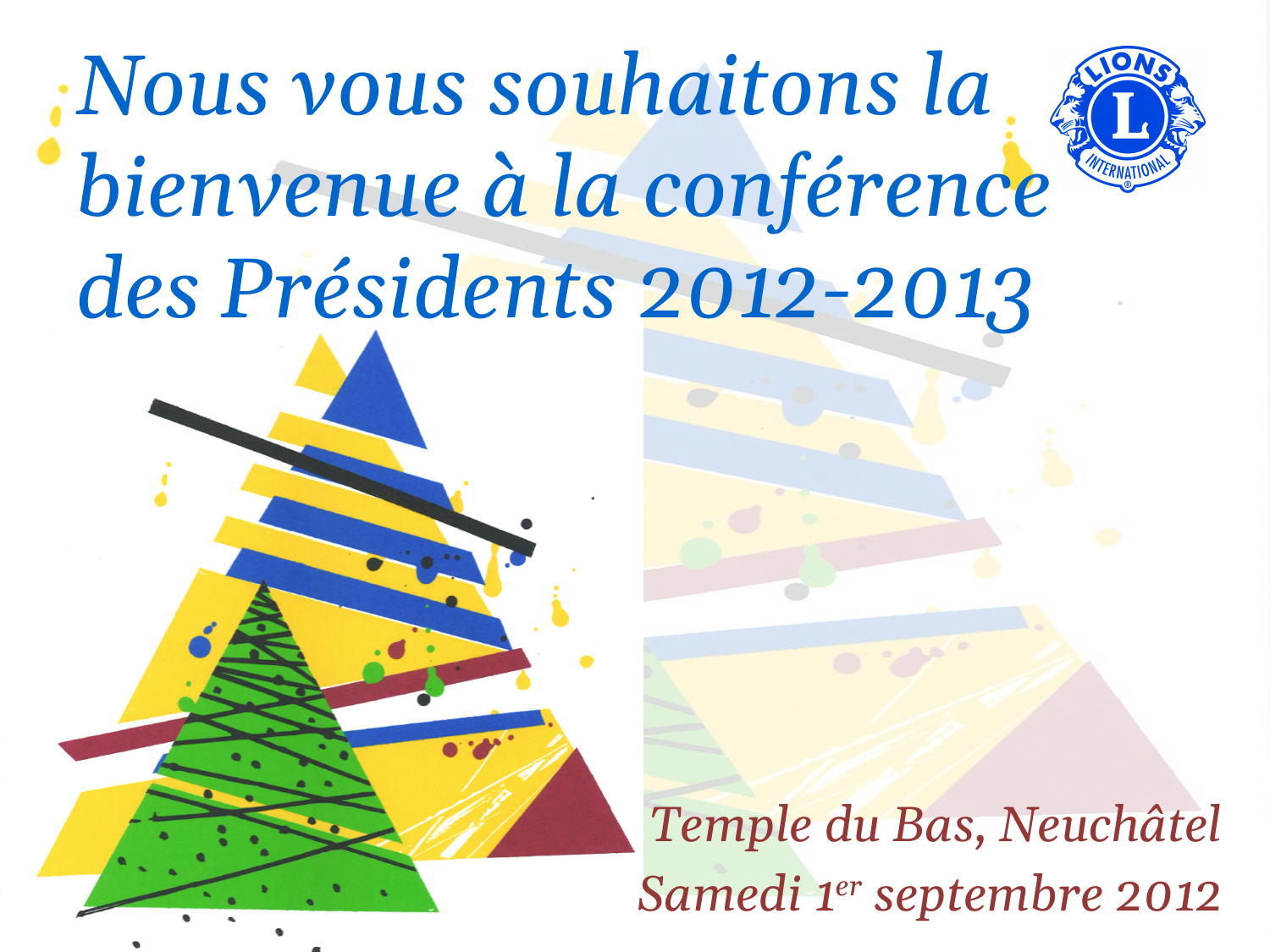

# Nous vous souhaitons la bienvenue à la conférence des Présidents 2012-2013
Temple du Bas, Neuchâtel
Samedi 1er septembre 2012